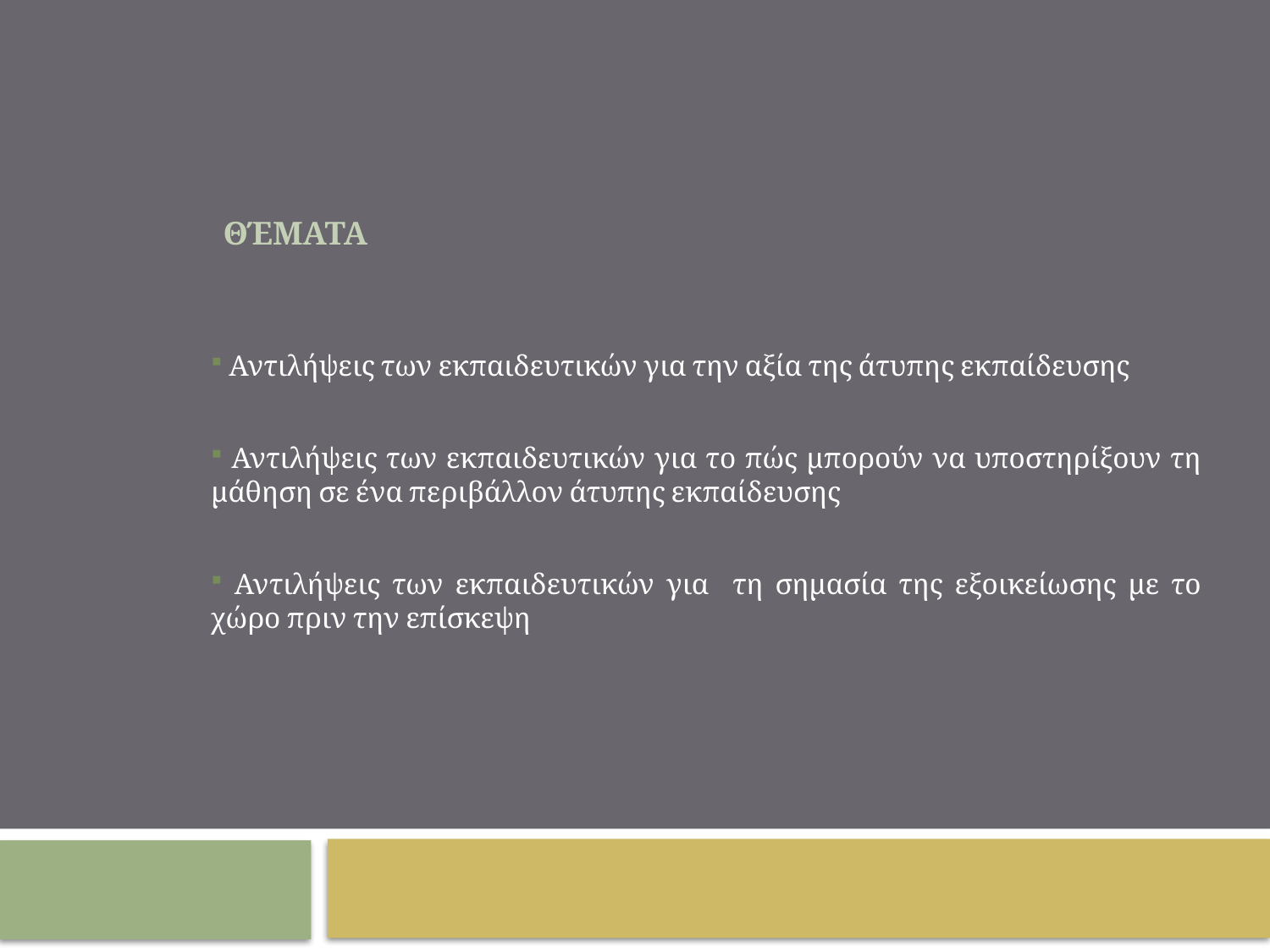

# Θέματα
 Αντιλήψεις των εκπαιδευτικών για την αξία της άτυπης εκπαίδευσης

 Αντιλήψεις των εκπαιδευτικών για το πώς μπορούν να υποστηρίξουν τη μάθηση σε ένα περιβάλλον άτυπης εκπαίδευσης

 Αντιλήψεις των εκπαιδευτικών για  τη σημασία της εξοικείωσης με το χώρο πριν την επίσκεψη